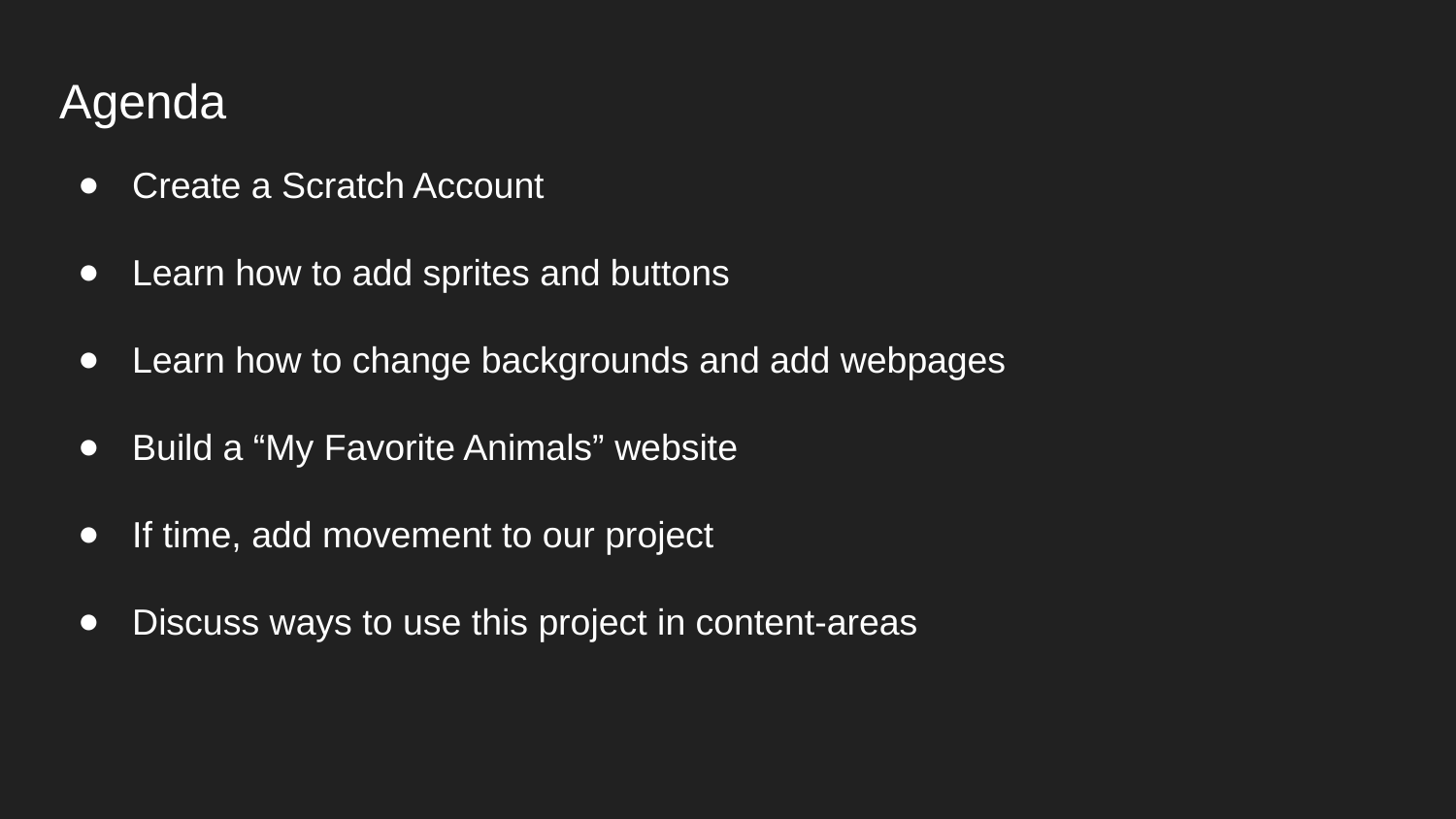

Agenda

Create a Scratch Account

Learn how to add sprites and buttons

Learn how to change backgrounds and add webpages

Build a “My Favorite Animals” website

If time, add movement to our project

Discuss ways to use this project in content-areas